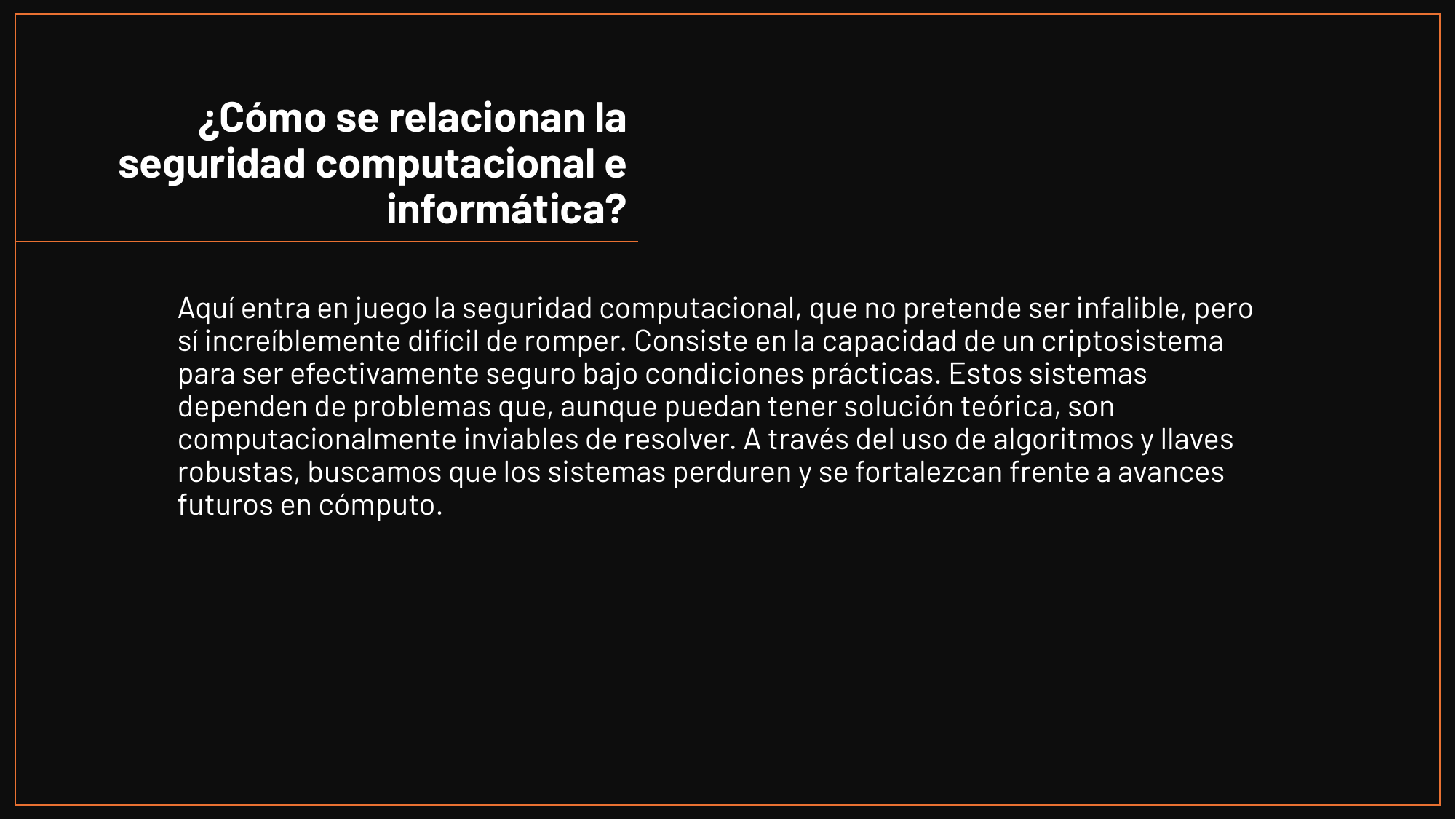

# ¿Cómo se relacionan la seguridad computacional e informática?
Aquí entra en juego la seguridad computacional, que no pretende ser infalible, pero sí increíblemente difícil de romper. Consiste en la capacidad de un criptosistema para ser efectivamente seguro bajo condiciones prácticas. Estos sistemas dependen de problemas que, aunque puedan tener solución teórica, son computacionalmente inviables de resolver. A través del uso de algoritmos y llaves robustas, buscamos que los sistemas perduren y se fortalezcan frente a avances futuros en cómputo.